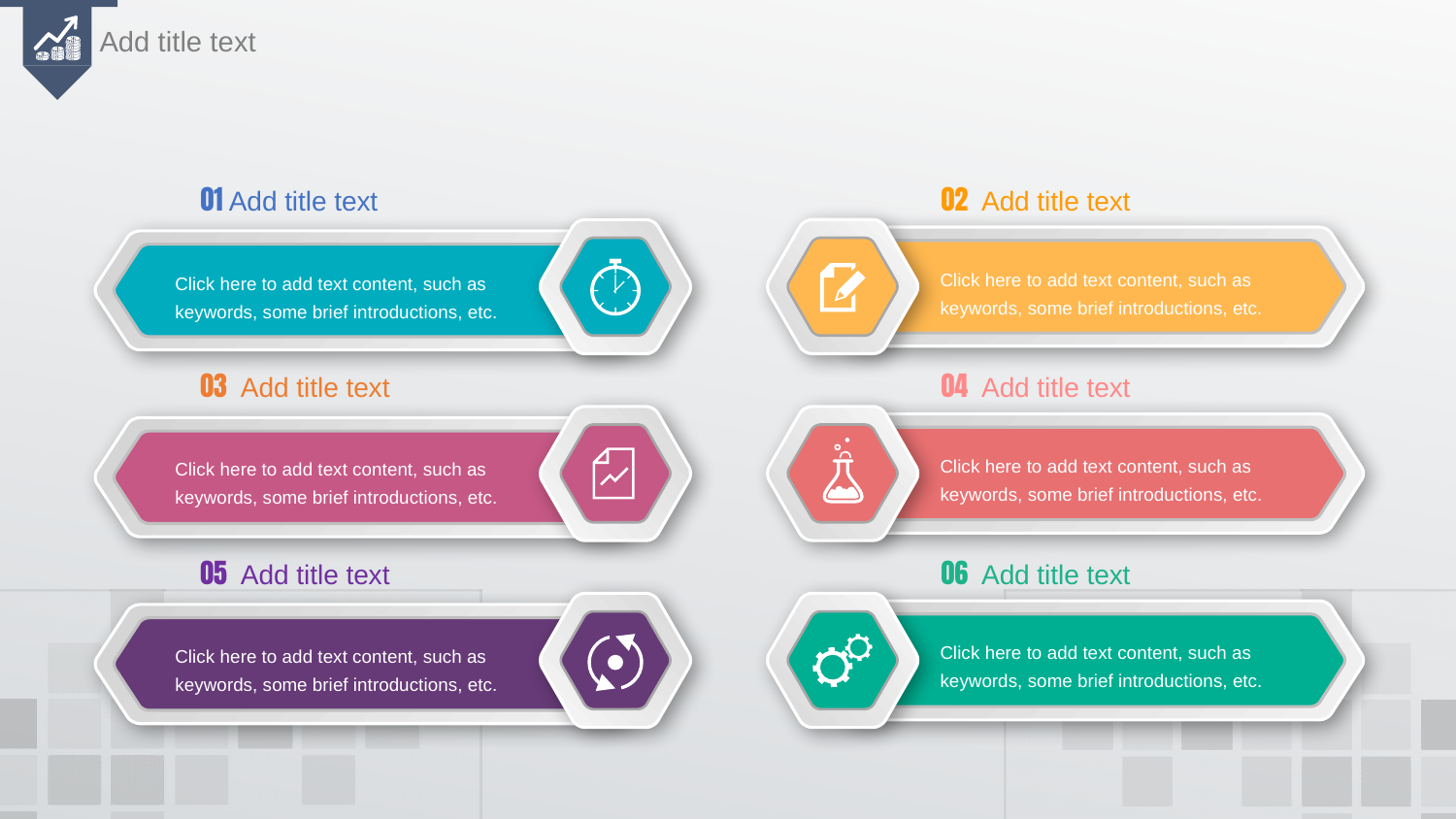

Add title text
01 Add title text
02  Add title text

Click here to add text content, such as keywords, some brief introductions, etc.

Click here to add text content, such as keywords, some brief introductions, etc.
03  Add title text
04  Add title text

Click here to add text content, such as keywords, some brief introductions, etc.

Click here to add text content, such as keywords, some brief introductions, etc.
05  Add title text
06  Add title text

Click here to add text content, such as keywords, some brief introductions, etc.

Click here to add text content, such as keywords, some brief introductions, etc.